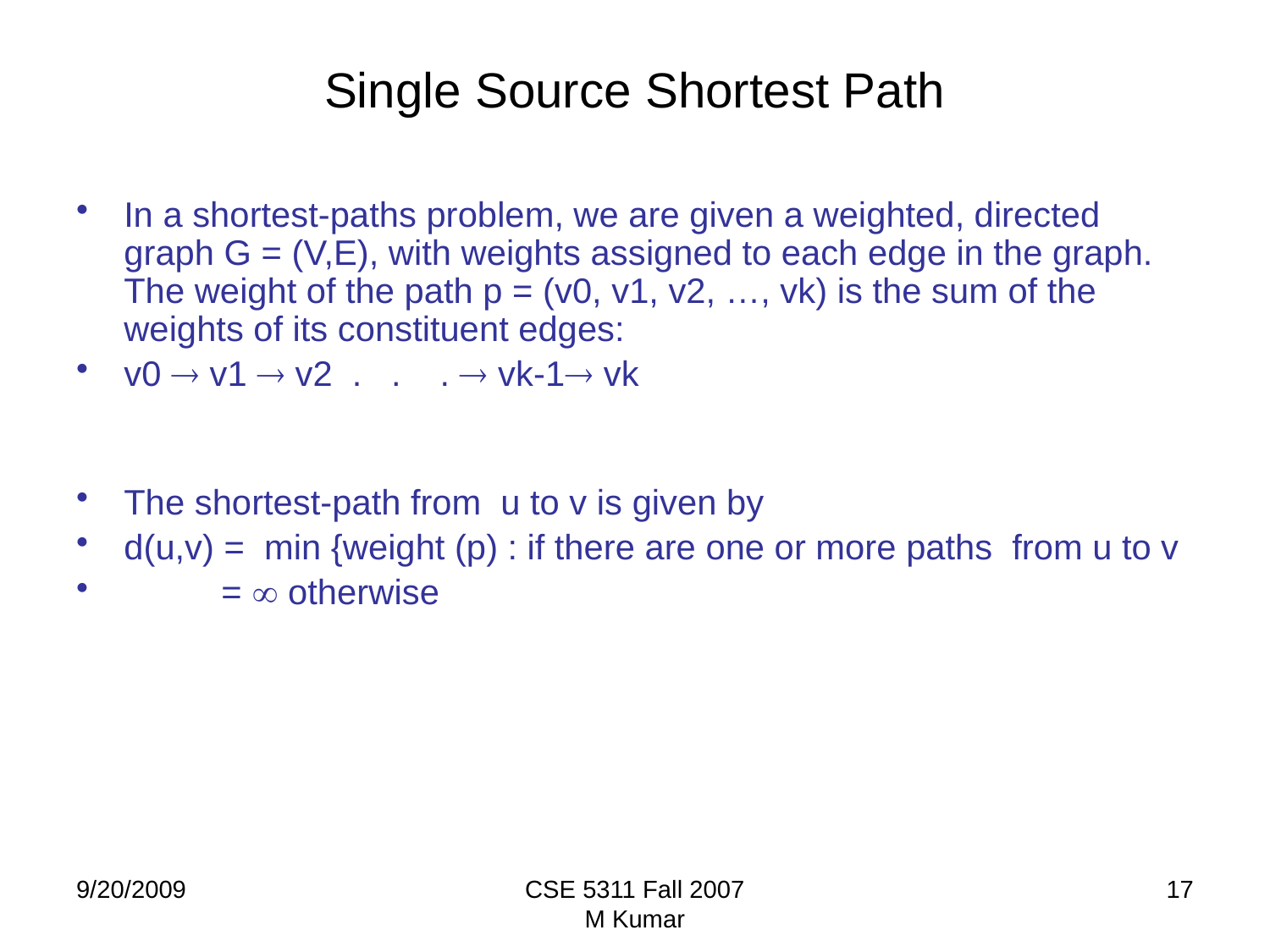

# Single Source Shortest Path
In a shortest-paths problem, we are given a weighted, directed graph G = (V,E), with weights assigned to each edge in the graph. The weight of the path p = (v0, v1, v2, …, vk) is the sum of the weights of its constituent edges:
v0 → v1 → v2  .   .    . → vk-1→ vk

The shortest-path from  u to v is given by
d(u,v) =  min {weight (p) : if there are one or more paths  from u to v
          = ∞ otherwise
9/20/2009
CSE 5311 Fall 2007
M Kumar
17